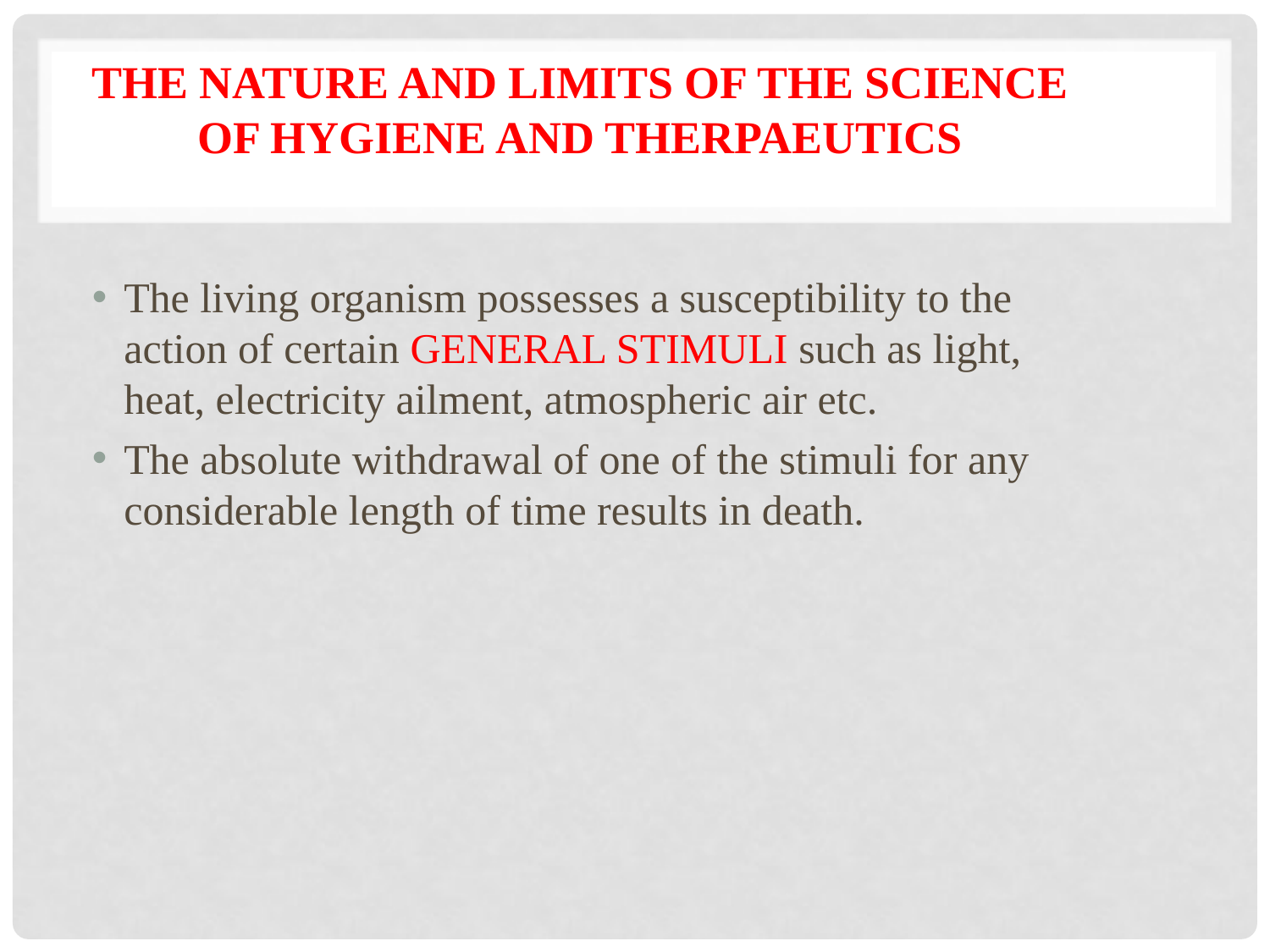

# The nature and limits of the science of hygiene and therpaeutics
The living organism possesses a susceptibility to the action of certain GENERAL STIMULI such as light, heat, electricity ailment, atmospheric air etc.
The absolute withdrawal of one of the stimuli for any considerable length of time results in death.